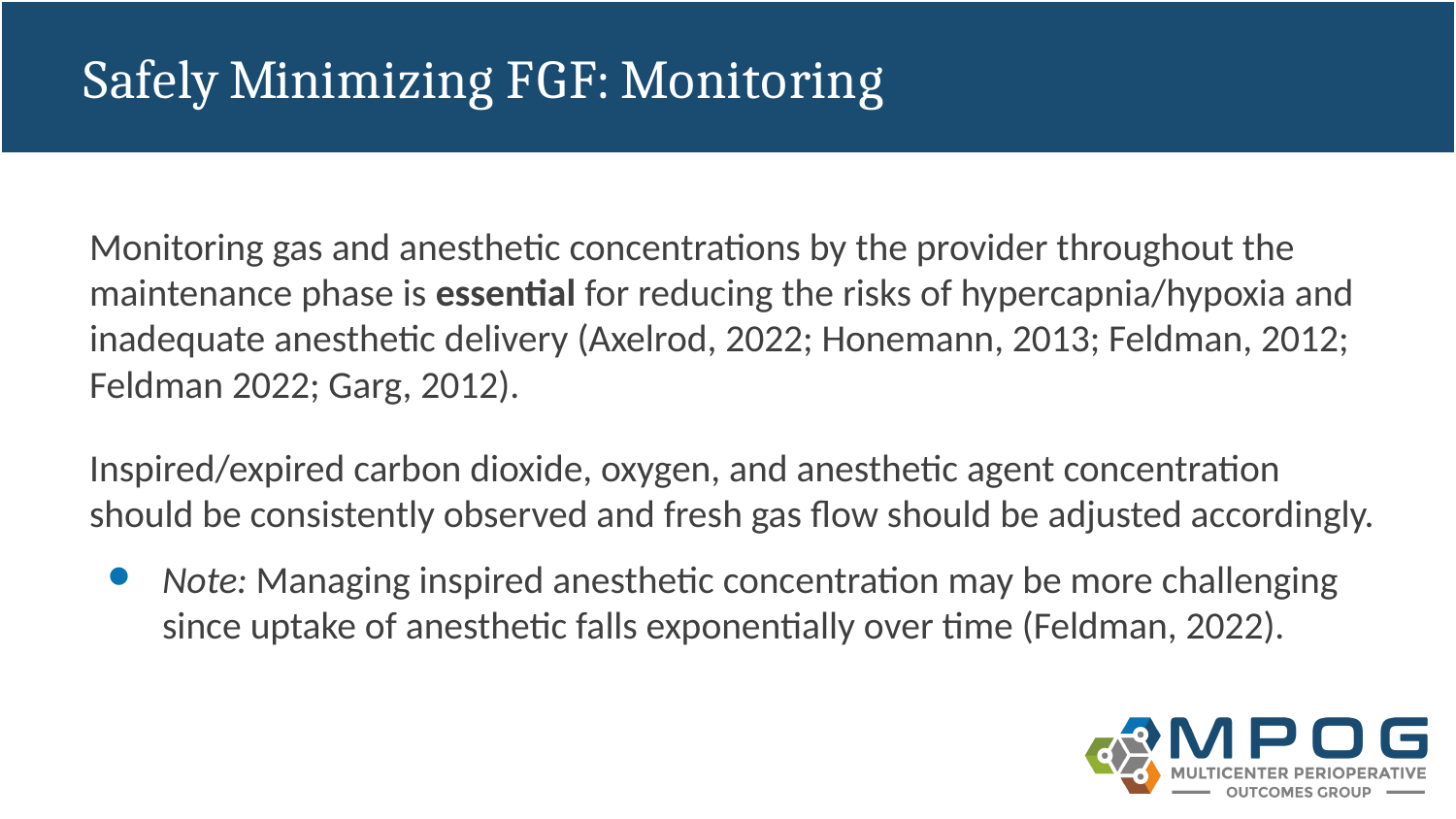

# Safely Minimizing FGF: Monitoring
Monitoring gas and anesthetic concentrations by the provider throughout the maintenance phase is essential for reducing the risks of hypercapnia/hypoxia and inadequate anesthetic delivery (Axelrod, 2022; Honemann, 2013; Feldman, 2012; Feldman 2022; Garg, 2012).

Inspired/expired carbon dioxide, oxygen, and anesthetic agent concentration should be consistently observed and fresh gas flow should be adjusted accordingly.
Note: Managing inspired anesthetic concentration may be more challenging since uptake of anesthetic falls exponentially over time (Feldman, 2022).